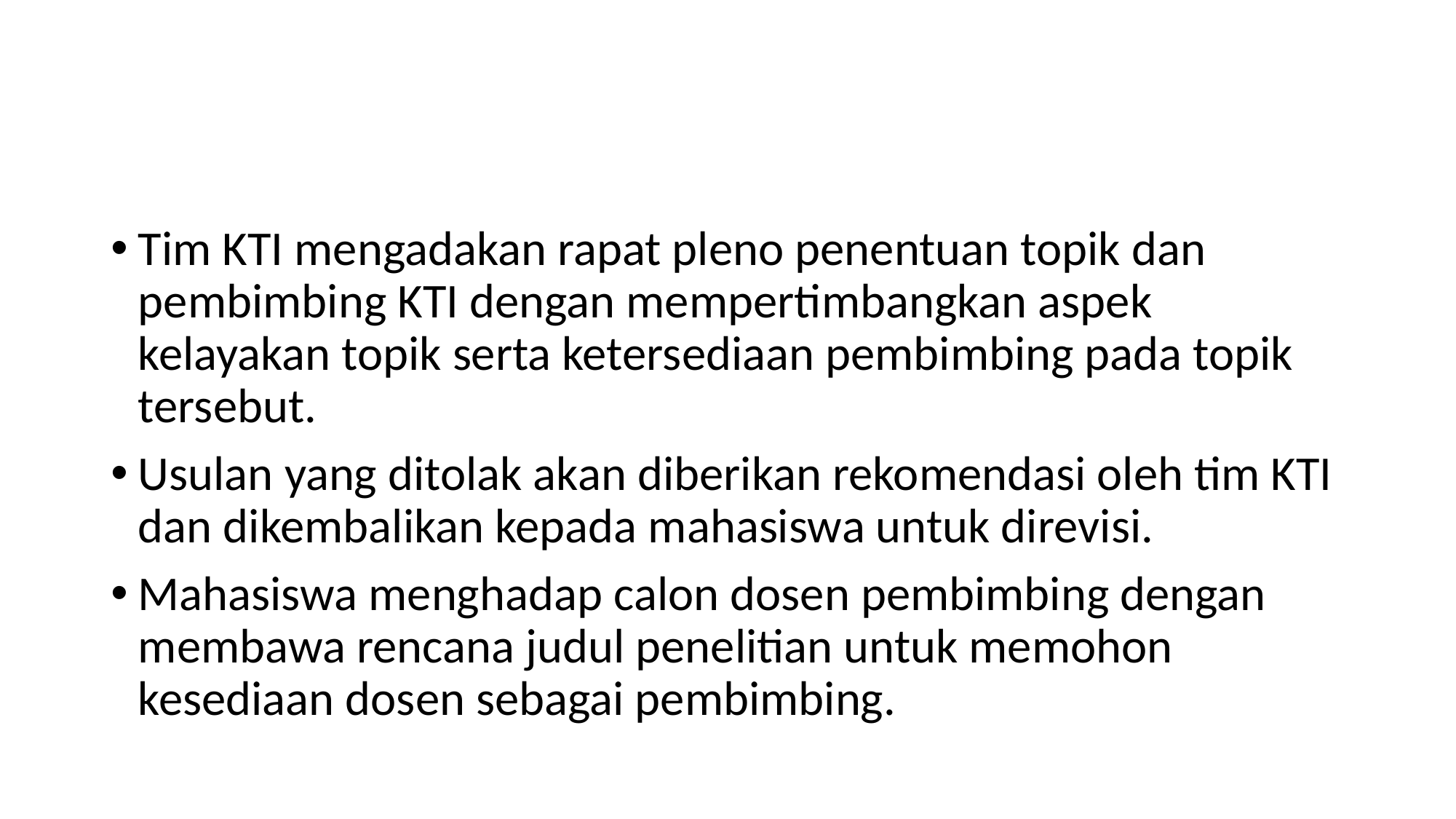

#
Tim KTI mengadakan rapat pleno penentuan topik dan pembimbing KTI dengan mempertimbangkan aspek kelayakan topik serta ketersediaan pembimbing pada topik tersebut.
Usulan yang ditolak akan diberikan rekomendasi oleh tim KTI dan dikembalikan kepada mahasiswa untuk direvisi.
Mahasiswa menghadap calon dosen pembimbing dengan membawa rencana judul penelitian untuk memohon kesediaan dosen sebagai pembimbing.